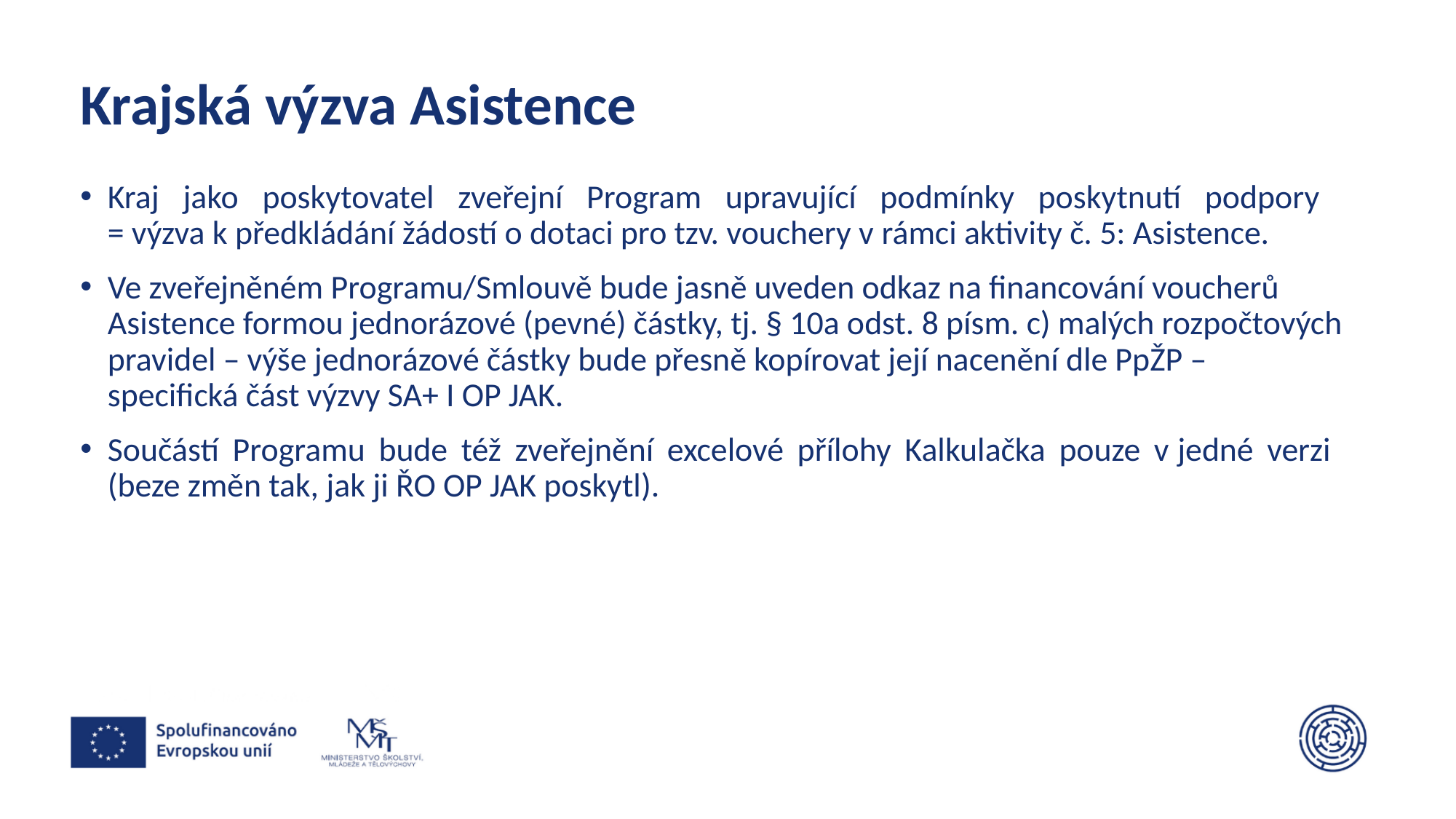

# Krajská výzva Asistence
Kraj jako poskytovatel zveřejní Program upravující podmínky poskytnutí podpory
= výzva k předkládání žádostí o dotaci pro tzv. vouchery v rámci aktivity č. 5: Asistence.
Ve zveřejněném Programu/Smlouvě bude jasně uveden odkaz na financování voucherů Asistence formou jednorázové (pevné) částky, tj. § 10a odst. 8 písm. c) malých rozpočtových pravidel – výše jednorázové částky bude přesně kopírovat její nacenění dle PpŽP – specifická část výzvy SA+ I OP JAK.
Součástí Programu bude též zveřejnění excelové přílohy Kalkulačka pouze v jedné verzi
(beze změn tak, jak ji ŘO OP JAK poskytl).